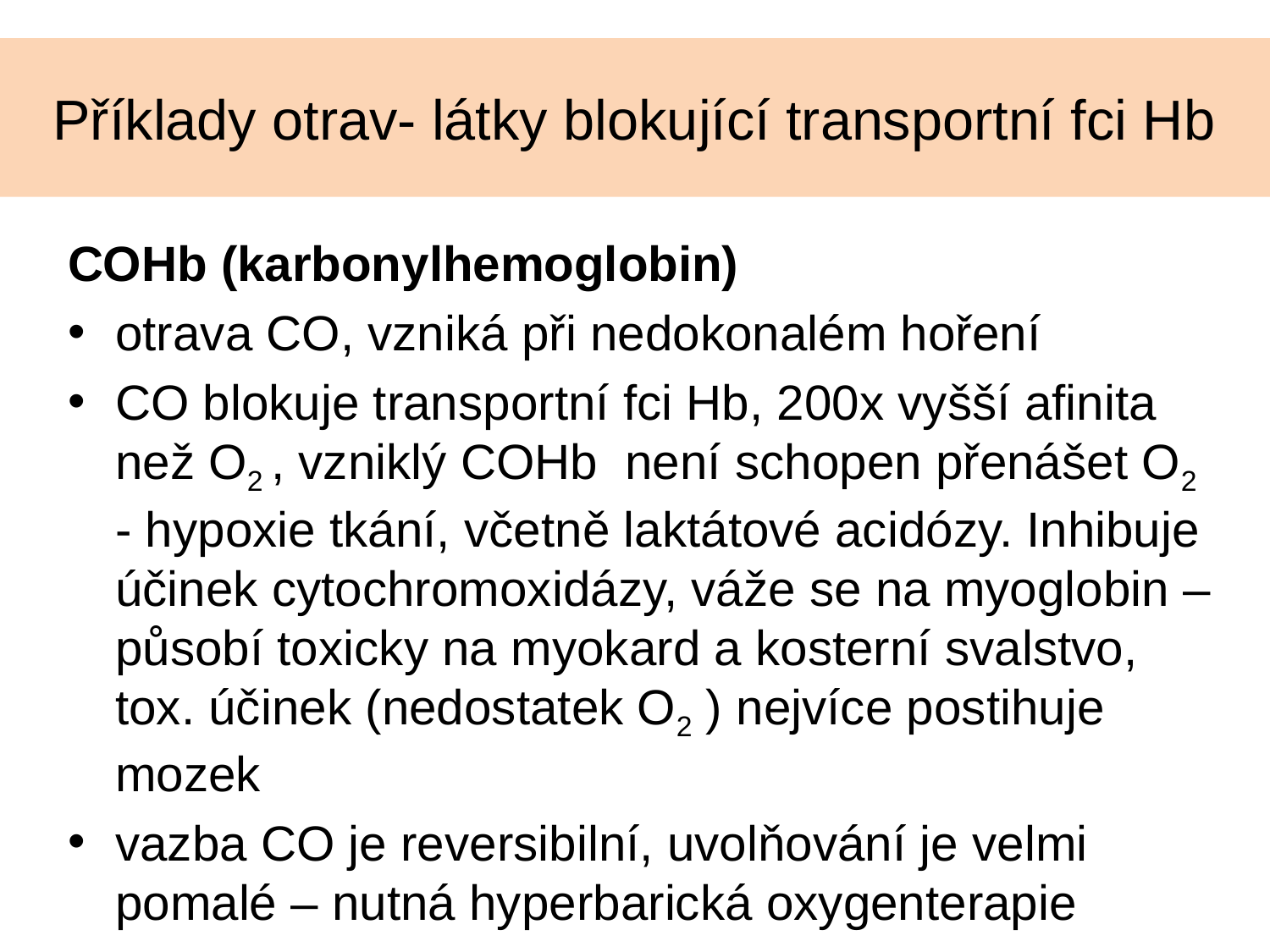

# Příklady otrav- látky blokující transportní fci Hb
COHb (karbonylhemoglobin)
otrava CO, vzniká při nedokonalém hoření
CO blokuje transportní fci Hb, 200x vyšší afinita než O2 , vzniklý COHb  není schopen přenášet O2 - hypoxie tkání, včetně laktátové acidózy. Inhibuje účinek cytochromoxidázy, váže se na myoglobin – působí toxicky na myokard a kosterní svalstvo, tox. účinek (nedostatek O2 ) nejvíce postihuje mozek
vazba CO je reversibilní, uvolňování je velmi pomalé – nutná hyperbarická oxygenterapie